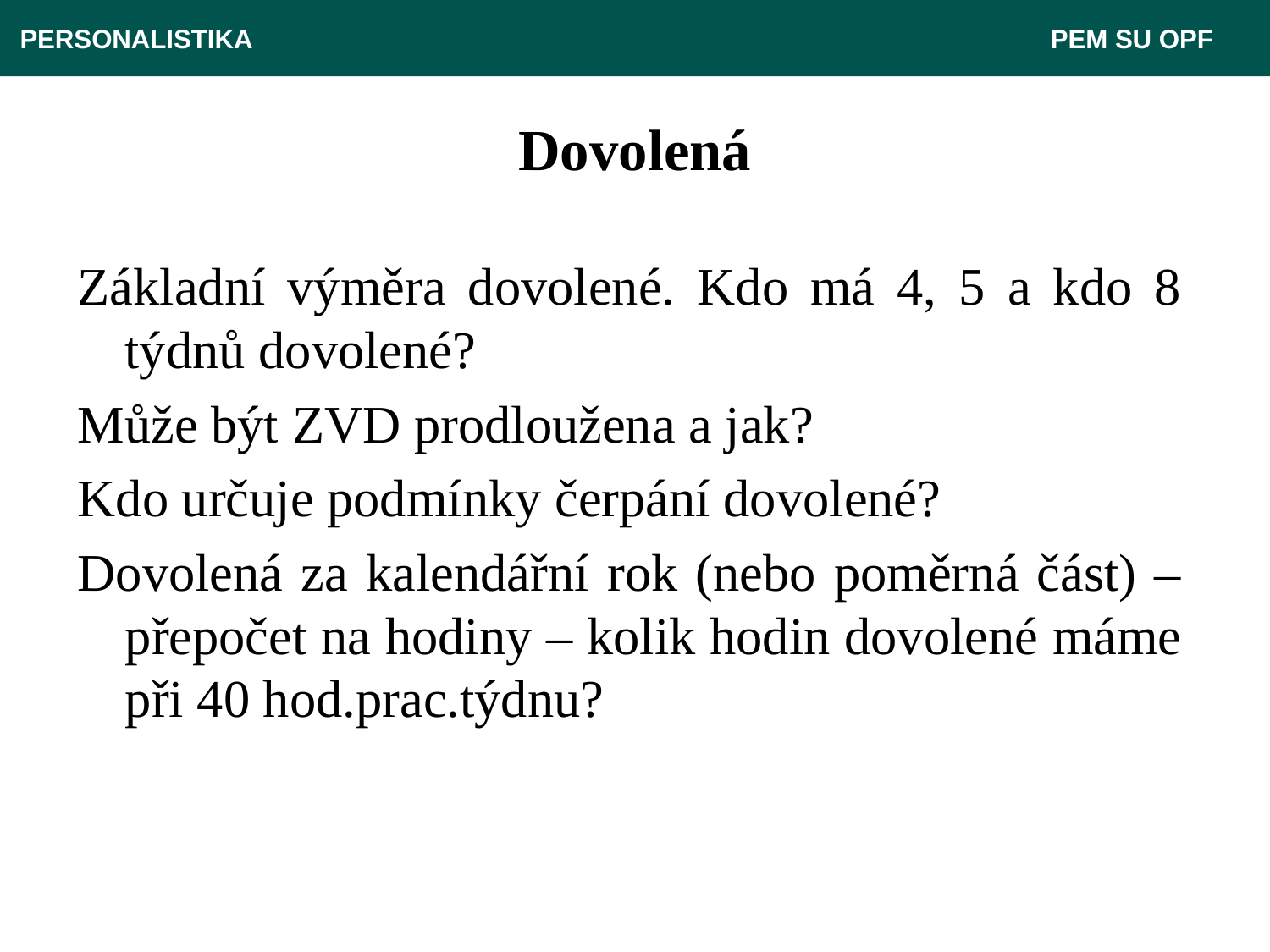

PERSONALISTIKA 							   PEM SU OPF
# Dovolená
Základní výměra dovolené. Kdo má 4, 5 a kdo 8 týdnů dovolené?
Může být ZVD prodloužena a jak?
Kdo určuje podmínky čerpání dovolené?
Dovolená za kalendářní rok (nebo poměrná část) – přepočet na hodiny – kolik hodin dovolené máme při 40 hod.prac.týdnu?